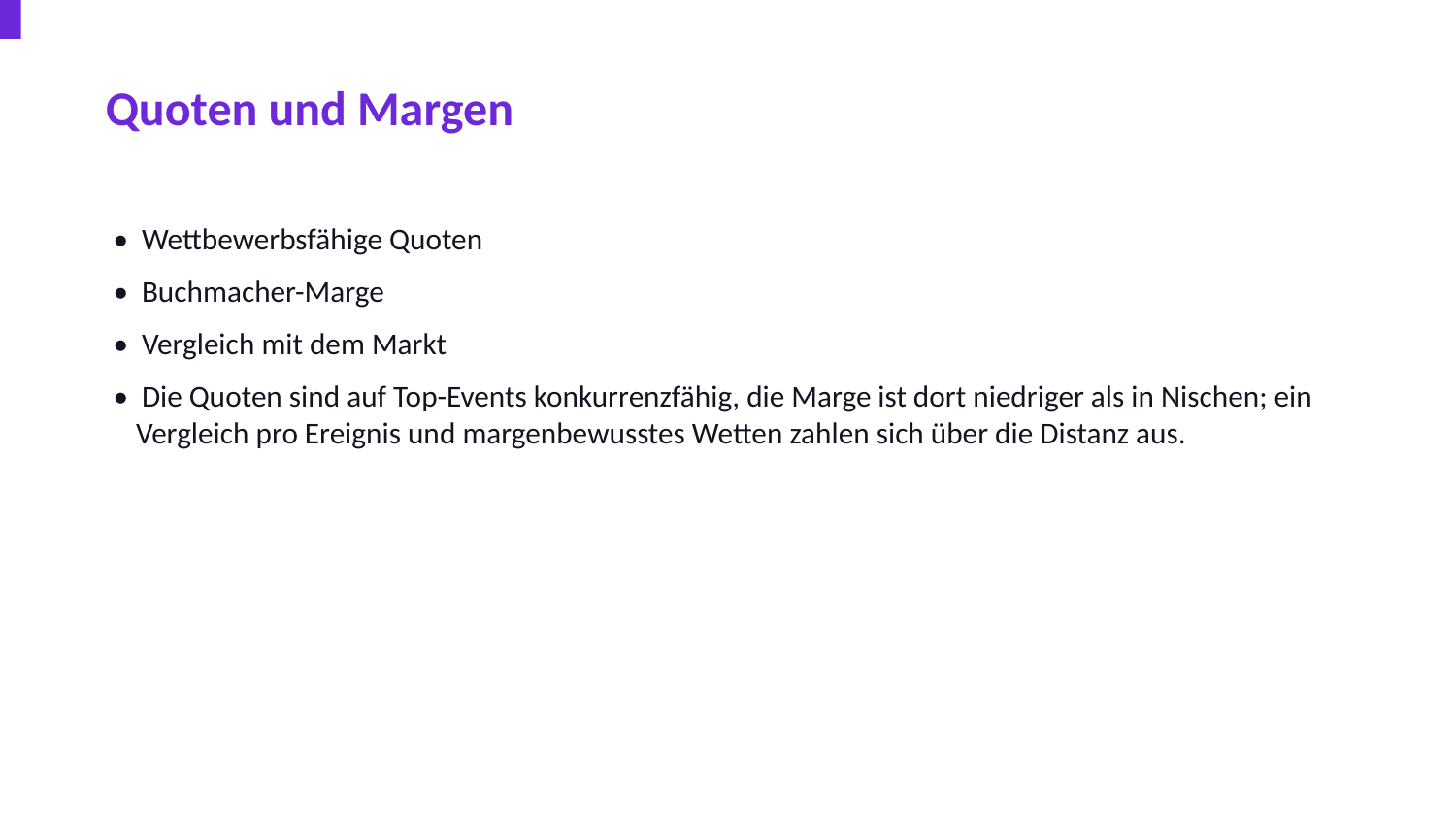

Quoten und Margen
•  Wettbewerbsfähige Quoten
•  Buchmacher-Marge
•  Vergleich mit dem Markt
•  Die Quoten sind auf Top-Events konkurrenzfähig, die Marge ist dort niedriger als in Nischen; ein Vergleich pro Ereignis und margenbewusstes Wetten zahlen sich über die Distanz aus.